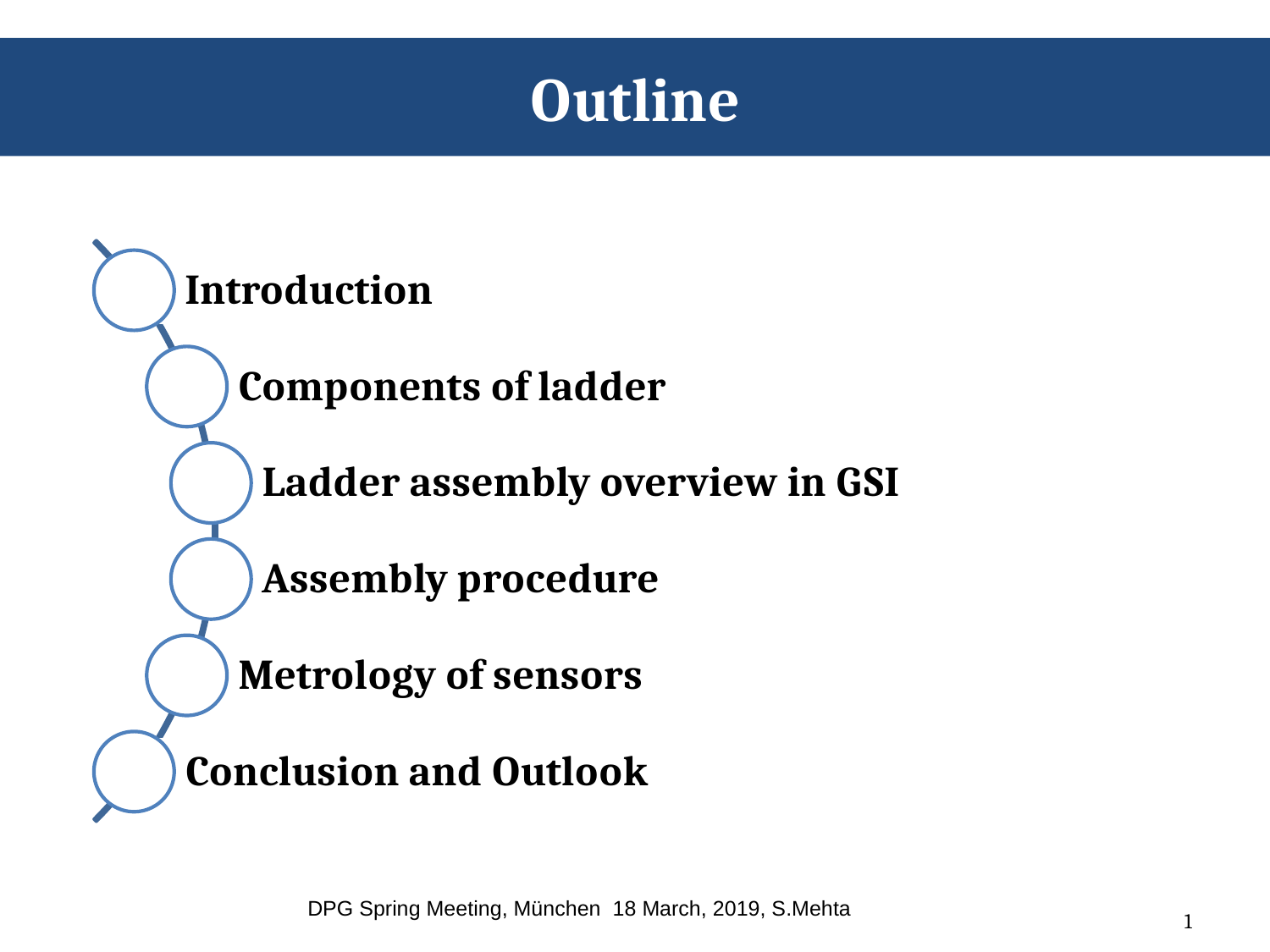

Outline
Introduction
Components of ladder
Ladder assembly overview in GSI
Assembly procedure
Metrology of sensors
Conclusion and Outlook
DPG Spring Meeting, München  18 March, 2019, S.Mehta
1